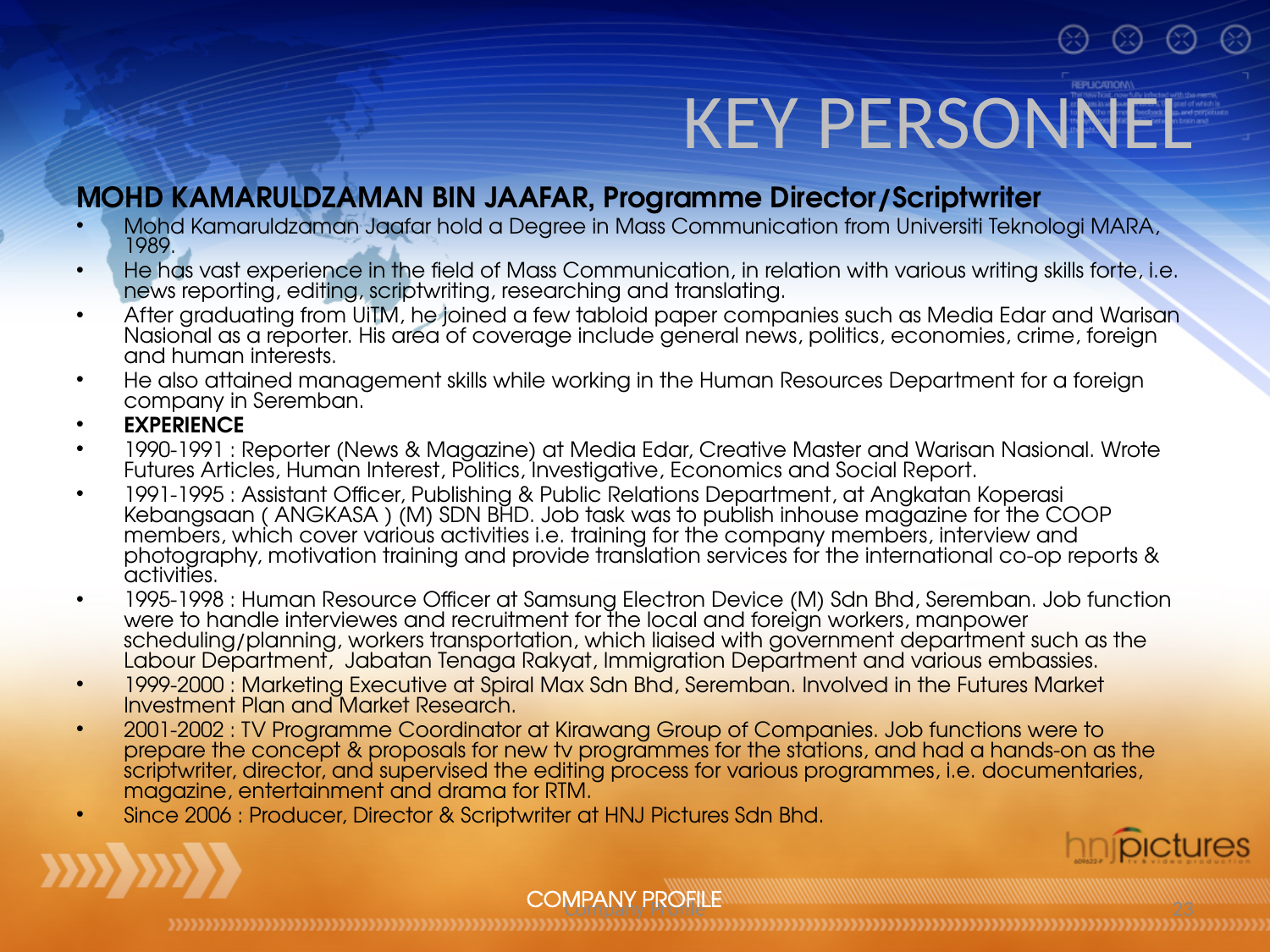

# KEY PERSONNEL
MOHD KAMARULDZAMAN BIN JAAFAR, Programme Director/Scriptwriter
Mohd Kamaruldzaman Jaafar hold a Degree in Mass Communication from Universiti Teknologi MARA, 1989.
He has vast experience in the field of Mass Communication, in relation with various writing skills forte, i.e. news reporting, editing, scriptwriting, researching and translating.
After graduating from UiTM, he joined a few tabloid paper companies such as Media Edar and Warisan Nasional as a reporter. His area of coverage include general news, politics, economies, crime, foreign and human interests.
He also attained management skills while working in the Human Resources Department for a foreign company in Seremban.
EXPERIENCE
1990-1991 : Reporter (News & Magazine) at Media Edar, Creative Master and Warisan Nasional. Wrote Futures Articles, Human Interest, Politics, Investigative, Economics and Social Report.
1991-1995 : Assistant Officer, Publishing & Public Relations Department, at Angkatan Koperasi Kebangsaan ( ANGKASA ) (M) SDN BHD. Job task was to publish inhouse magazine for the COOP members, which cover various activities i.e. training for the company members, interview and photography, motivation training and provide translation services for the international co-op reports & activities.
1995-1998 : Human Resource Officer at Samsung Electron Device (M) Sdn Bhd, Seremban. Job function were to handle interviewes and recruitment for the local and foreign workers, manpower scheduling/planning, workers transportation, which liaised with government department such as the Labour Department,  Jabatan Tenaga Rakyat, Immigration Department and various embassies.
1999-2000 : Marketing Executive at Spiral Max Sdn Bhd, Seremban. Involved in the Futures Market Investment Plan and Market Research.
2001-2002 : TV Programme Coordinator at Kirawang Group of Companies. Job functions were to prepare the concept & proposals for new tv programmes for the stations, and had a hands-on as the scriptwriter, director, and supervised the editing process for various programmes, i.e. documentaries, magazine, entertainment and drama for RTM.
Since 2006 : Producer, Director & Scriptwriter at HNJ Pictures Sdn Bhd.
COMPANY PROFILE
Company Profile
23